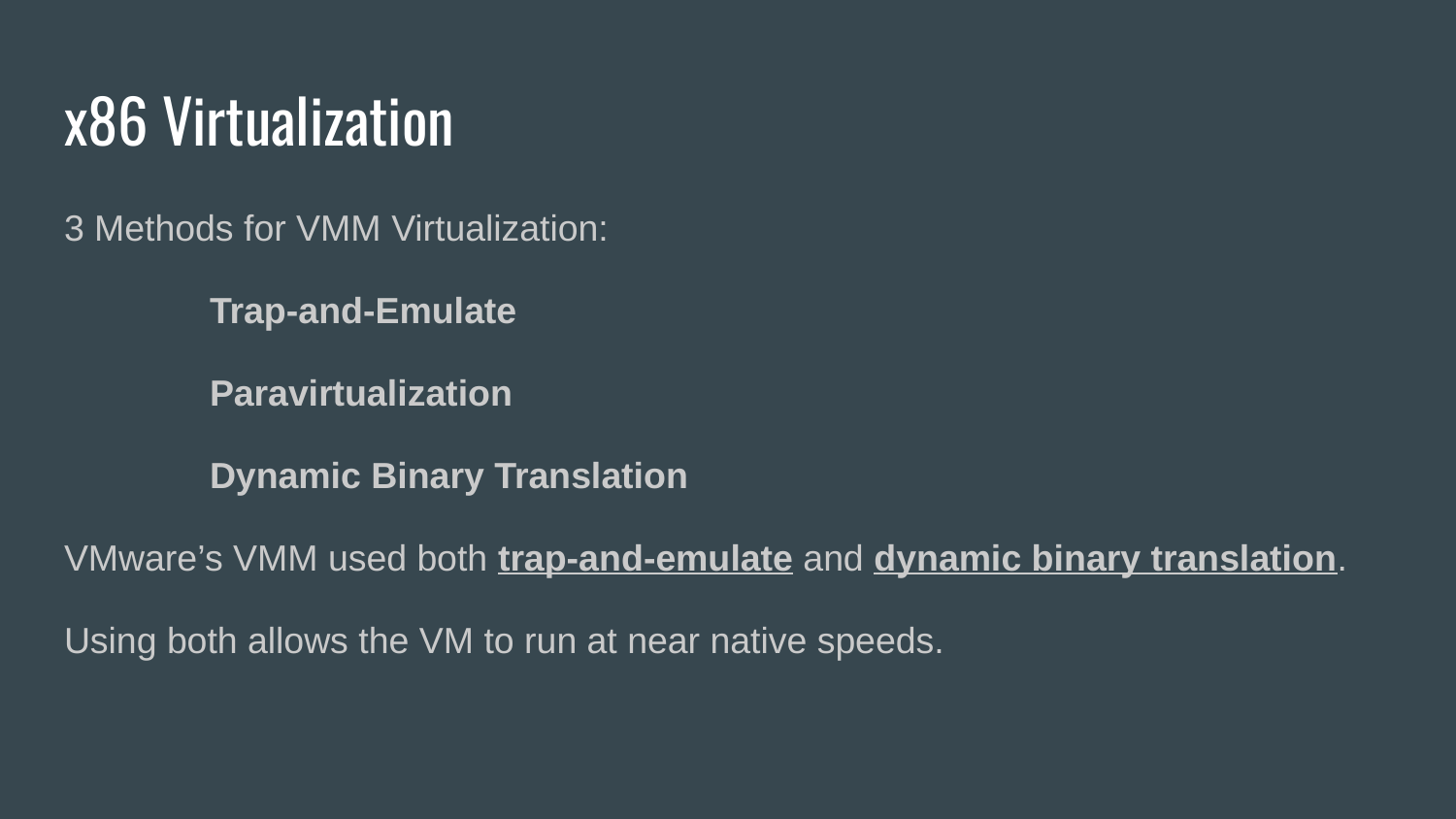

# x86 Virtualization
3 Methods for VMM Virtualization:
	Trap-and-Emulate
	Paravirtualization
	Dynamic Binary Translation
VMware’s VMM used both trap-and-emulate and dynamic binary translation.
Using both allows the VM to run at near native speeds.